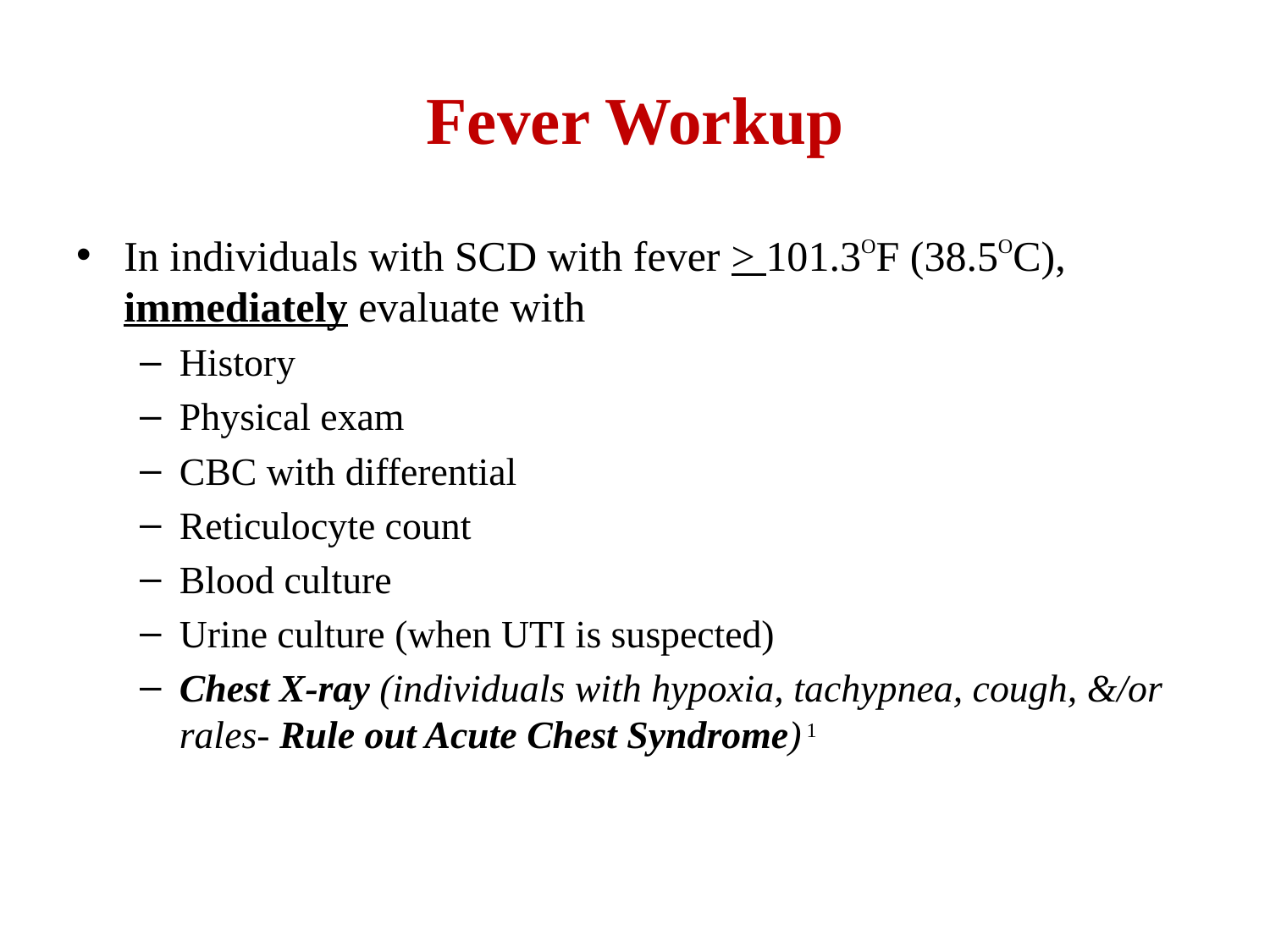

# Fever Workup
In individuals with SCD with fever > 101.3OF (38.5OC), immediately evaluate with
History
Physical exam
CBC with differential
Reticulocyte count
Blood culture
Urine culture (when UTI is suspected)
Chest X-ray (individuals with hypoxia, tachypnea, cough, &/or rales- Rule out Acute Chest Syndrome) 1